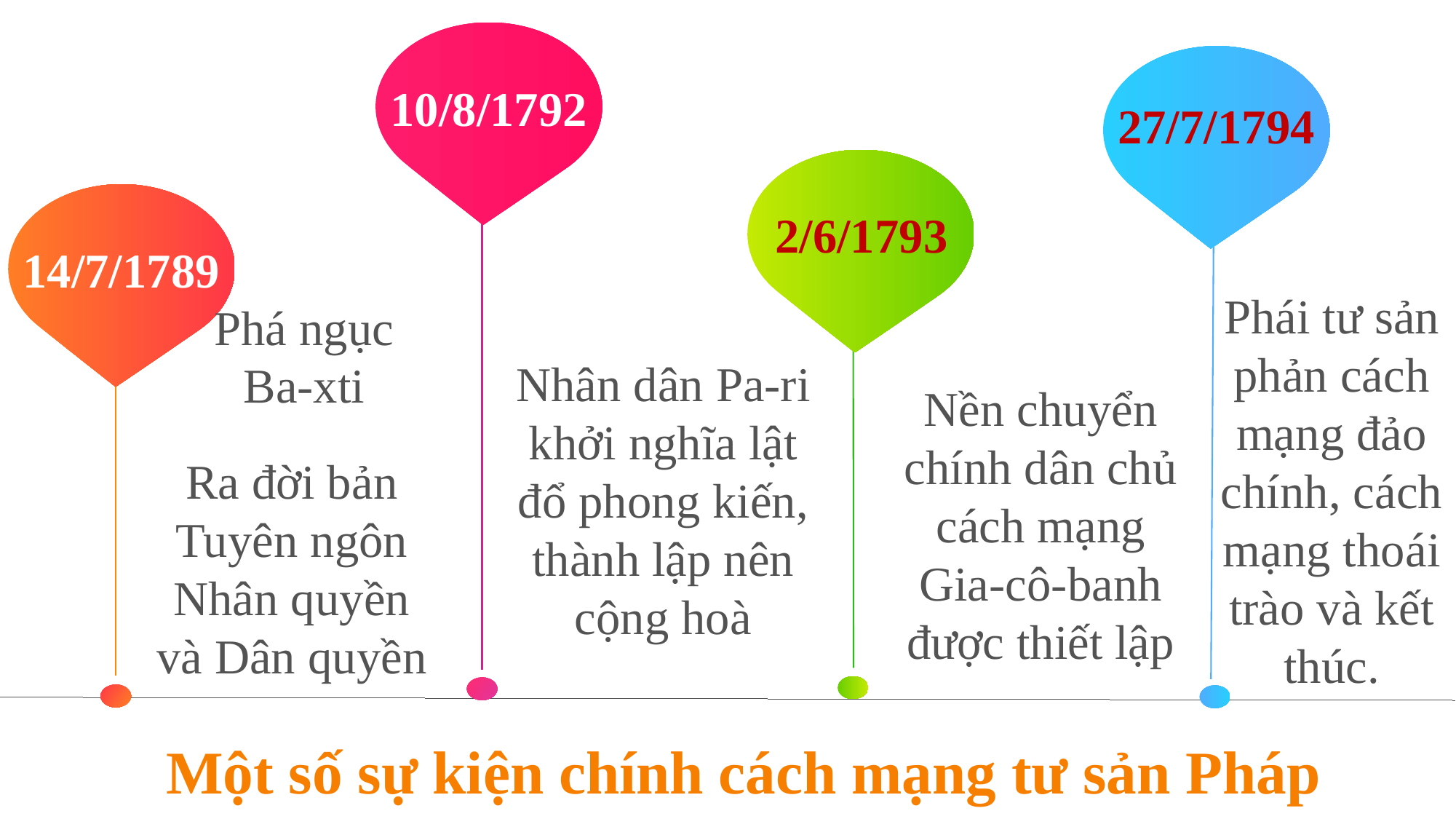

10/8/1792

27/7/1794

2/6/1793

14/7/1789

Phái tư sản phản cách mạng đảo chính, cách mạng thoái trào và kết thúc.
Phá ngục Ba-xti
Nhân dân Pa-ri khởi nghĩa lật đổ phong kiến, thành lập nên cộng hoà
Nền chuyển chính dân chủ cách mạng Gia-cô-banh được thiết lập
Ra đời bản Tuyên ngôn Nhân quyền và Dân quyền

Một số sự kiện chính cách mạng tư sản Pháp